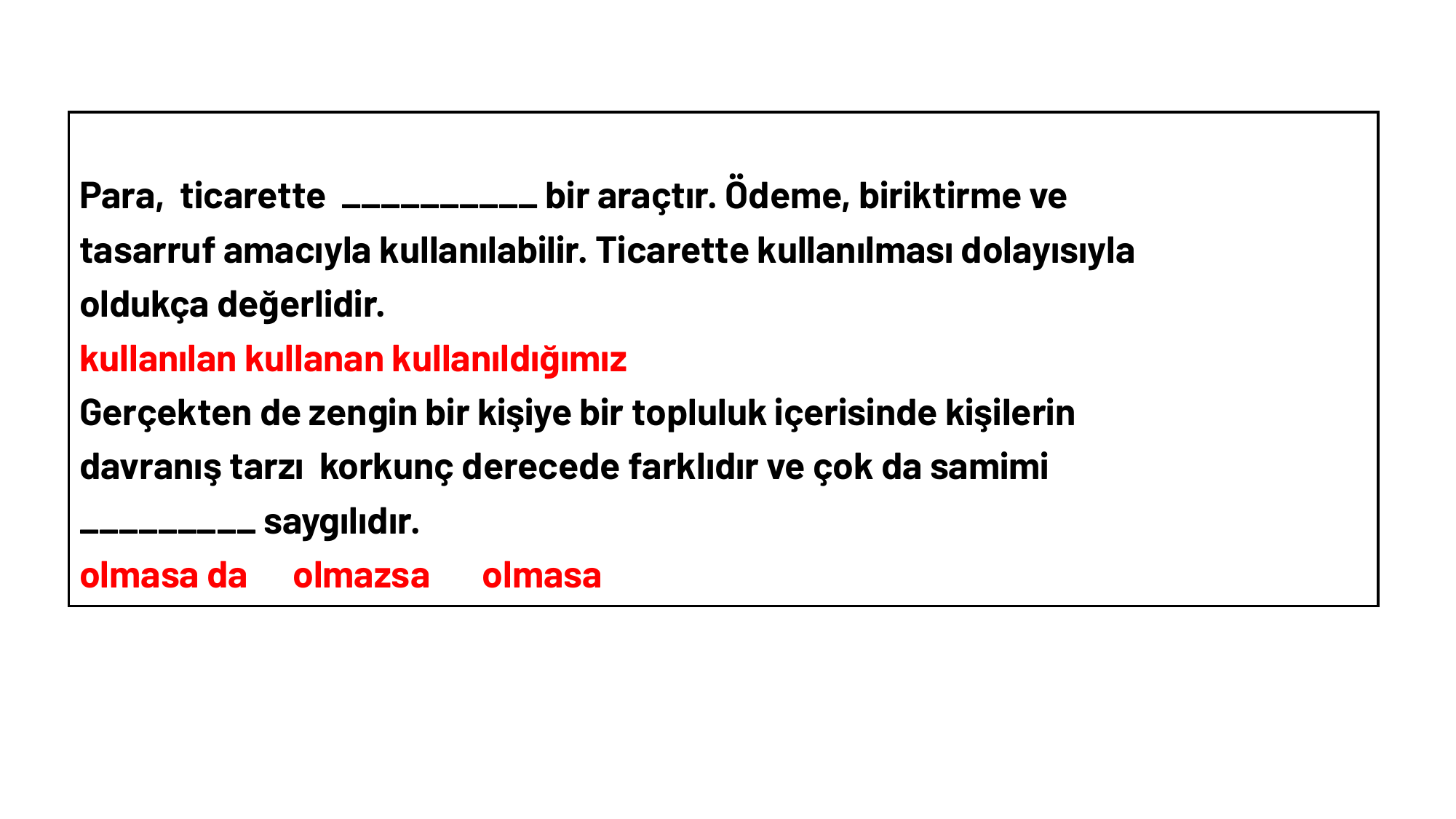

Para,  ticarette  __________ bir araçtır. Ödeme, biriktirme ve
tasarruf amacıyla kullanılabilir. Ticarette kullanılması dolayısıyla
oldukça değerlidir.
kullanılan kullanan kullanıldığımız
Gerçekten de zengin bir kişiye bir topluluk içerisinde kişilerin
davranış tarzı  korkunç derecede farklıdır ve çok da samimi
_________ saygılıdır.
olmasa da      olmazsa       olmasa